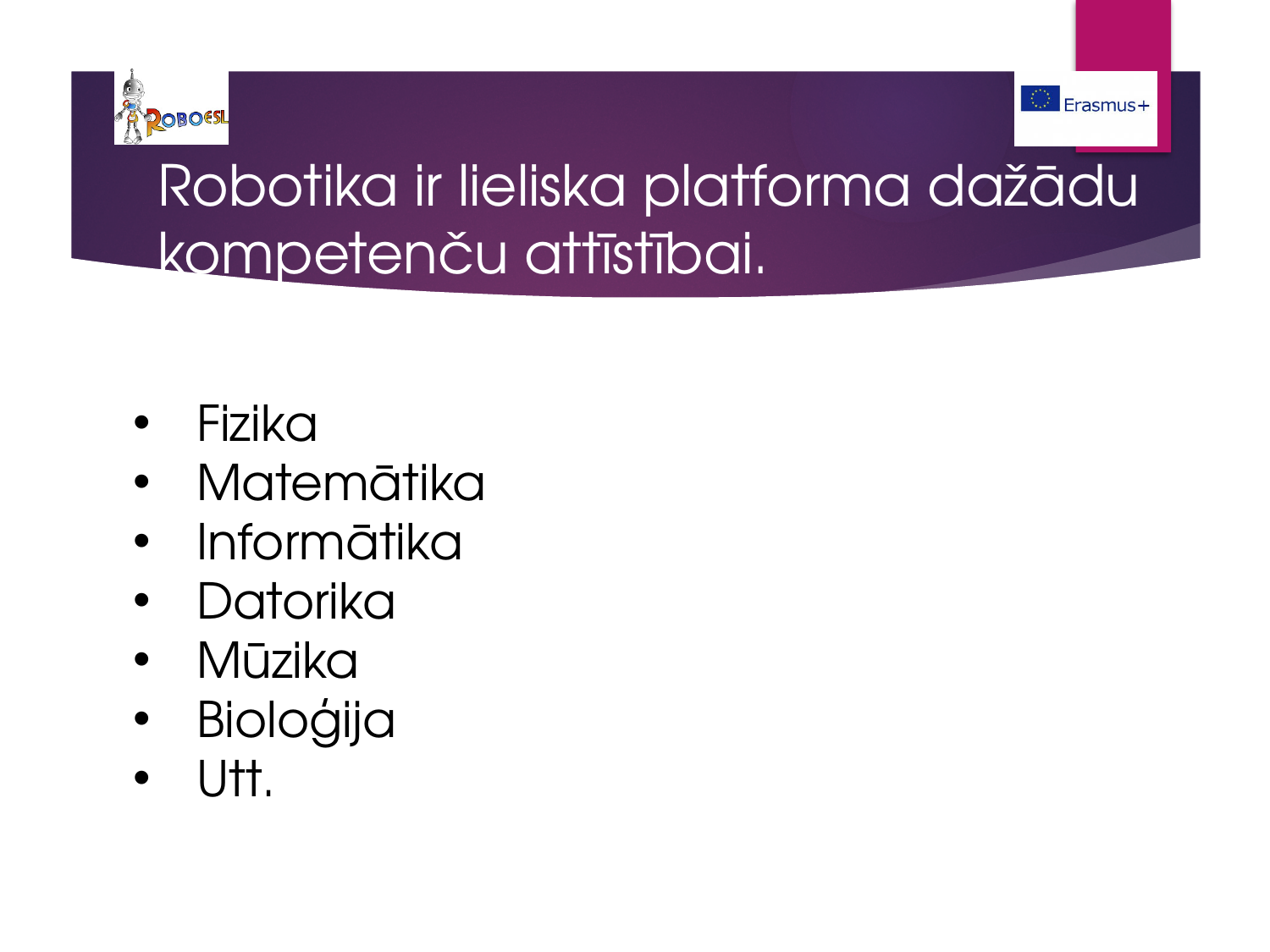

# Robotika ir lieliska platforma dažādu kompetenču attīstībai.

Fizika
Matemātika
Informātika
Datorika
Mūzika
Bioloģija
Utt.